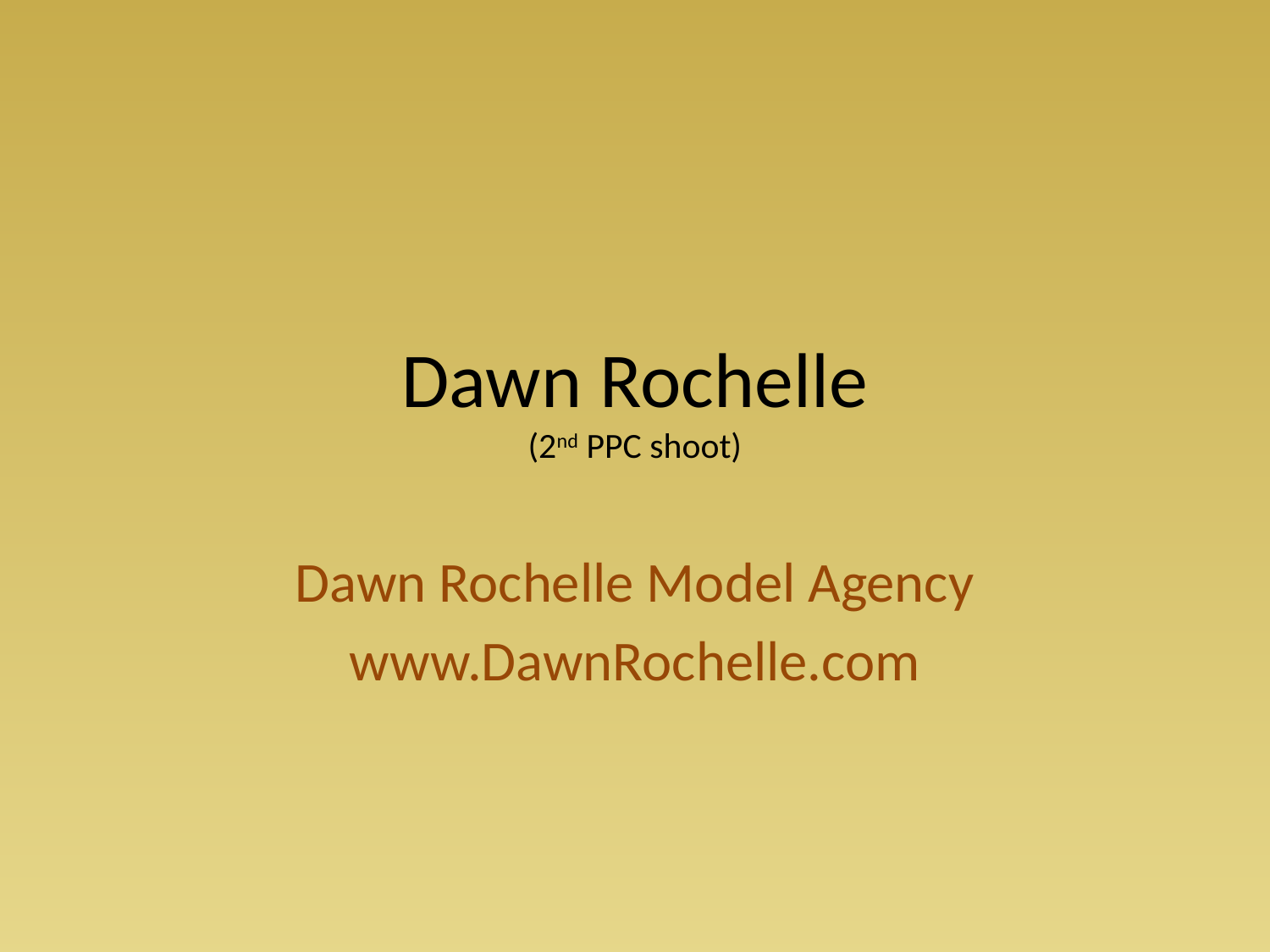

# Dawn Rochelle (2nd PPC shoot)
Dawn Rochelle Model Agency
www.DawnRochelle.com